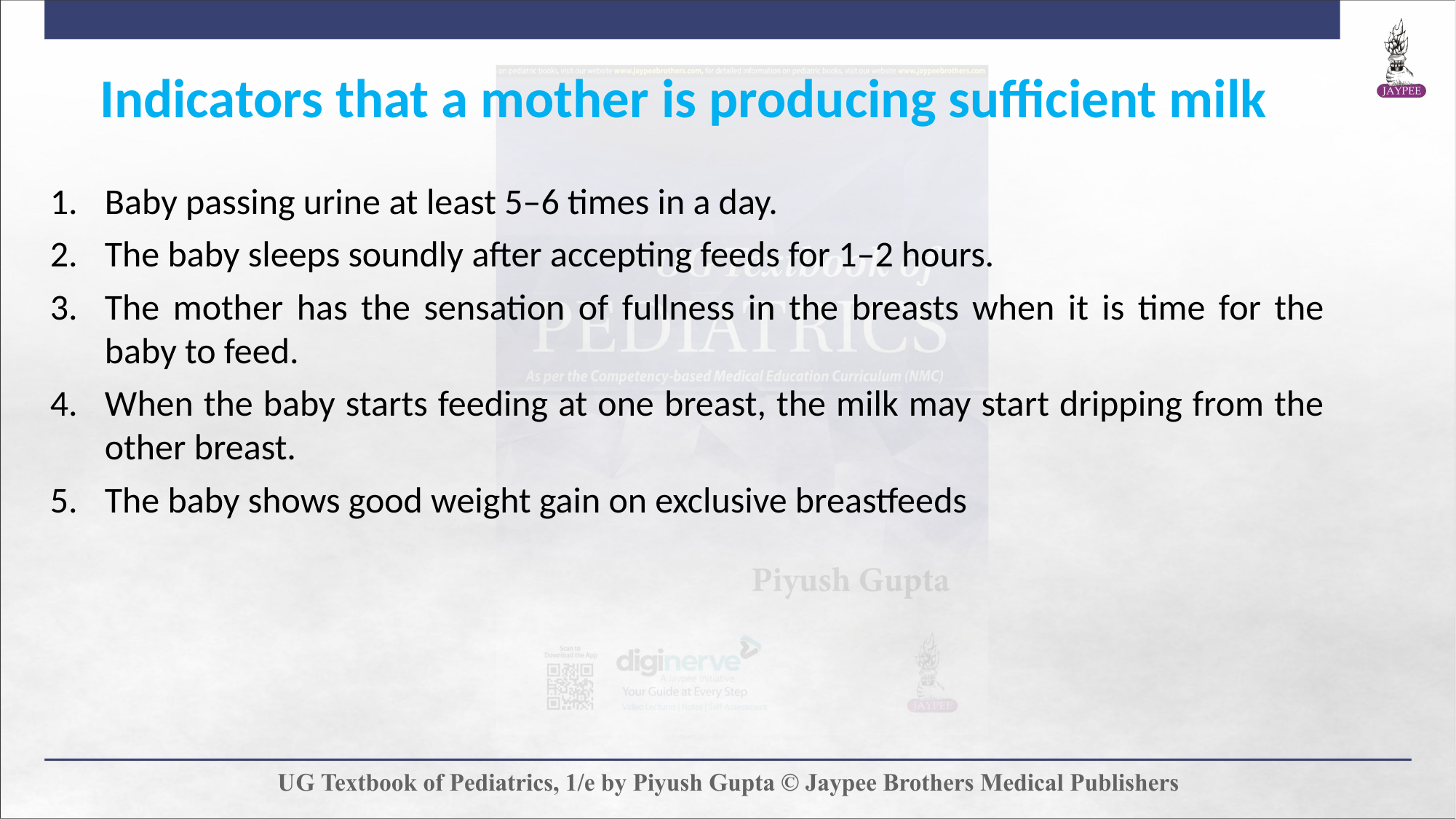

Indicators that a mother is producing sufficient milk
Baby passing urine at least 5–6 times in a day.
The baby sleeps soundly after accepting feeds for 1–2 hours.
The mother has the sensation of fullness in the breasts when it is time for the baby to feed.
When the baby starts feeding at one breast, the milk may start dripping from the other breast.
The baby shows good weight gain on exclusive breastfeeds